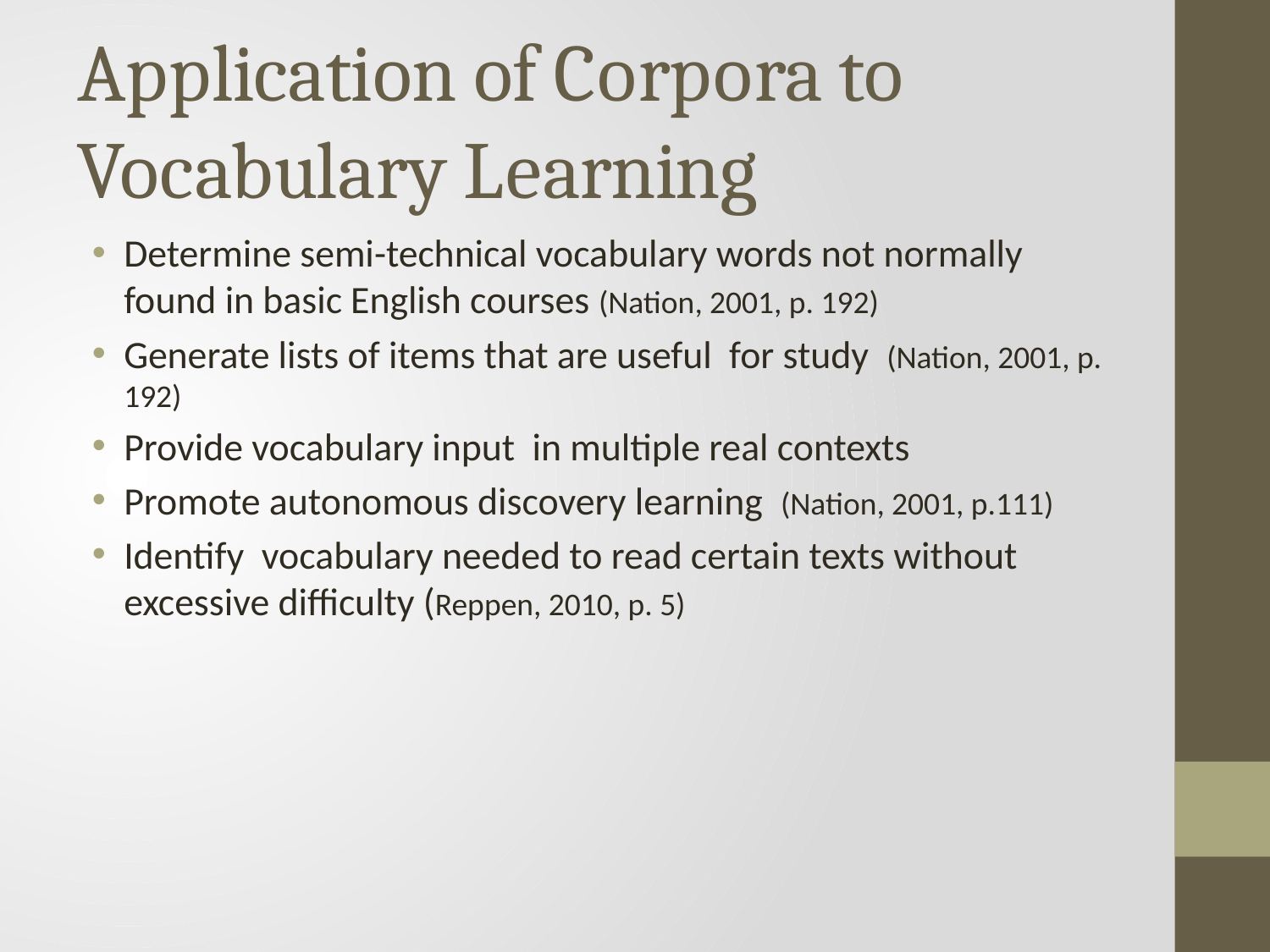

# Application of Corpora to Vocabulary Learning
Determine semi-technical vocabulary words not normally found in basic English courses (Nation, 2001, p. 192)
Generate lists of items that are useful  for study  (Nation, 2001, p. 192)
Provide vocabulary input  in multiple real contexts
Promote autonomous discovery learning  (Nation, 2001, p.111)
Identify  vocabulary needed to read certain texts without excessive difficulty (Reppen, 2010, p. 5)